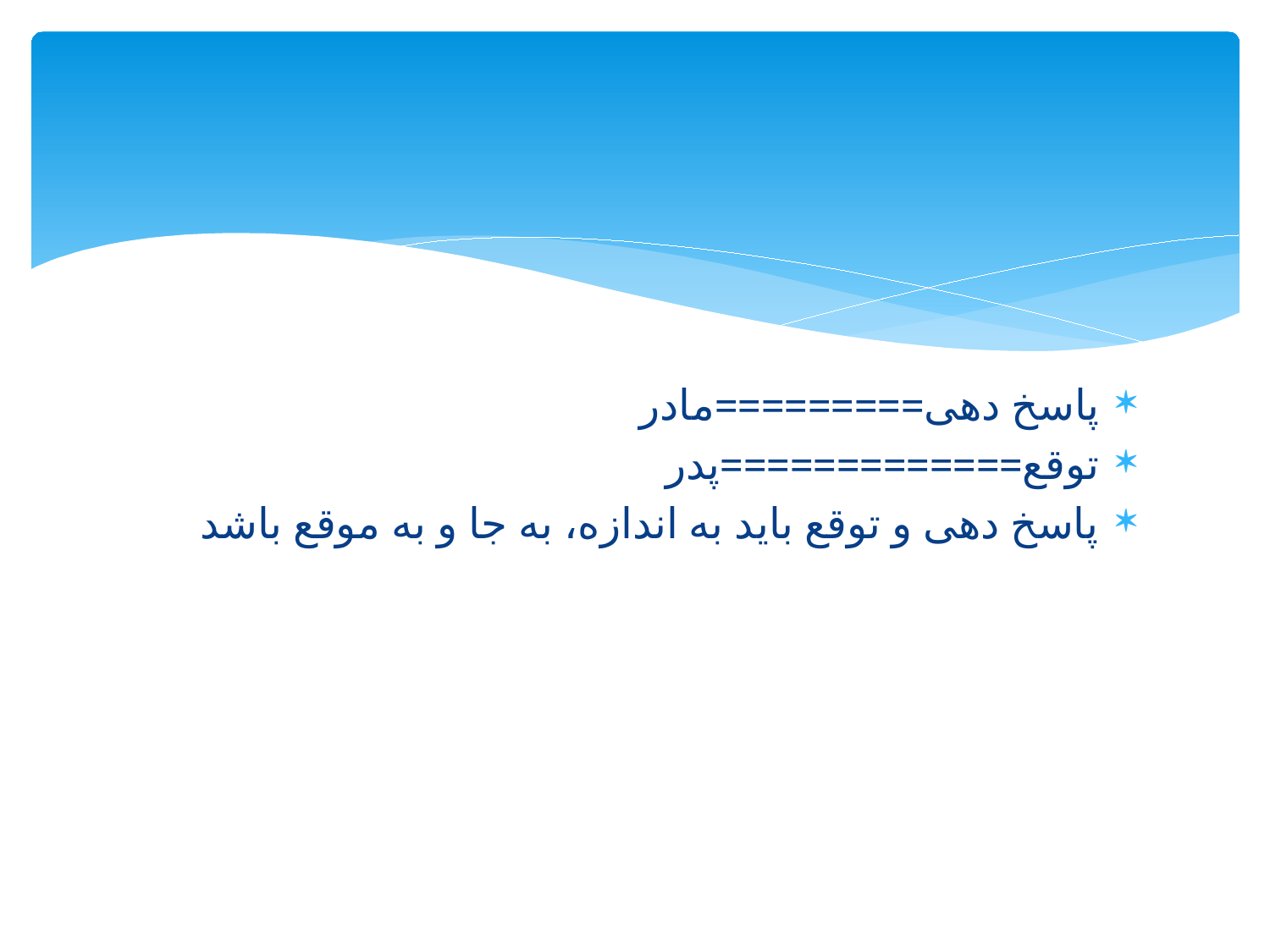

پاسخ دهی=========مادر
توقع=============پدر
پاسخ دهی و توقع باید به اندازه، به جا و به موقع باشد